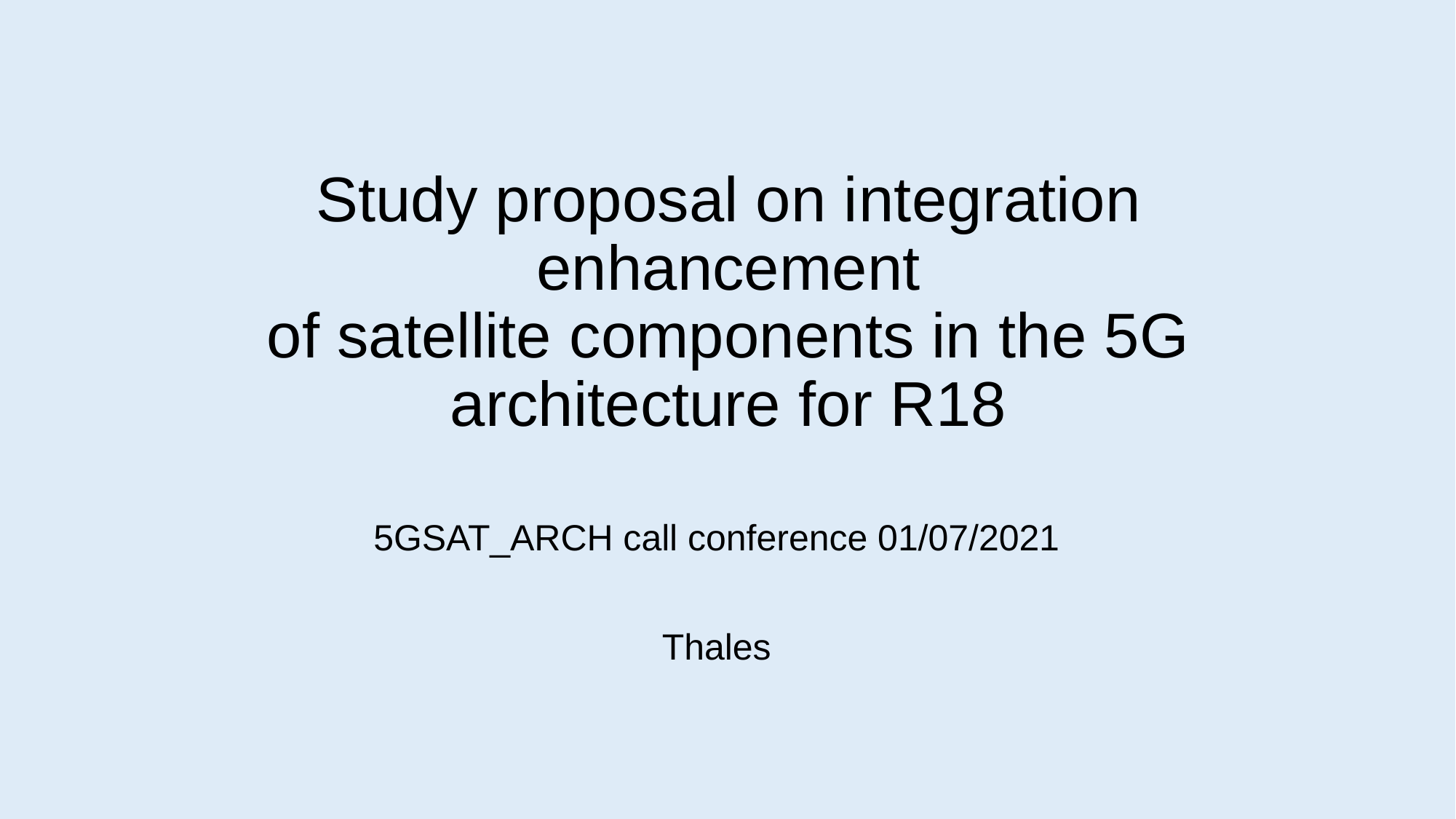

# Study proposal on integration enhancement of satellite components in the 5G architecture for R18
5GSAT_ARCH call conference 01/07/2021

Thales